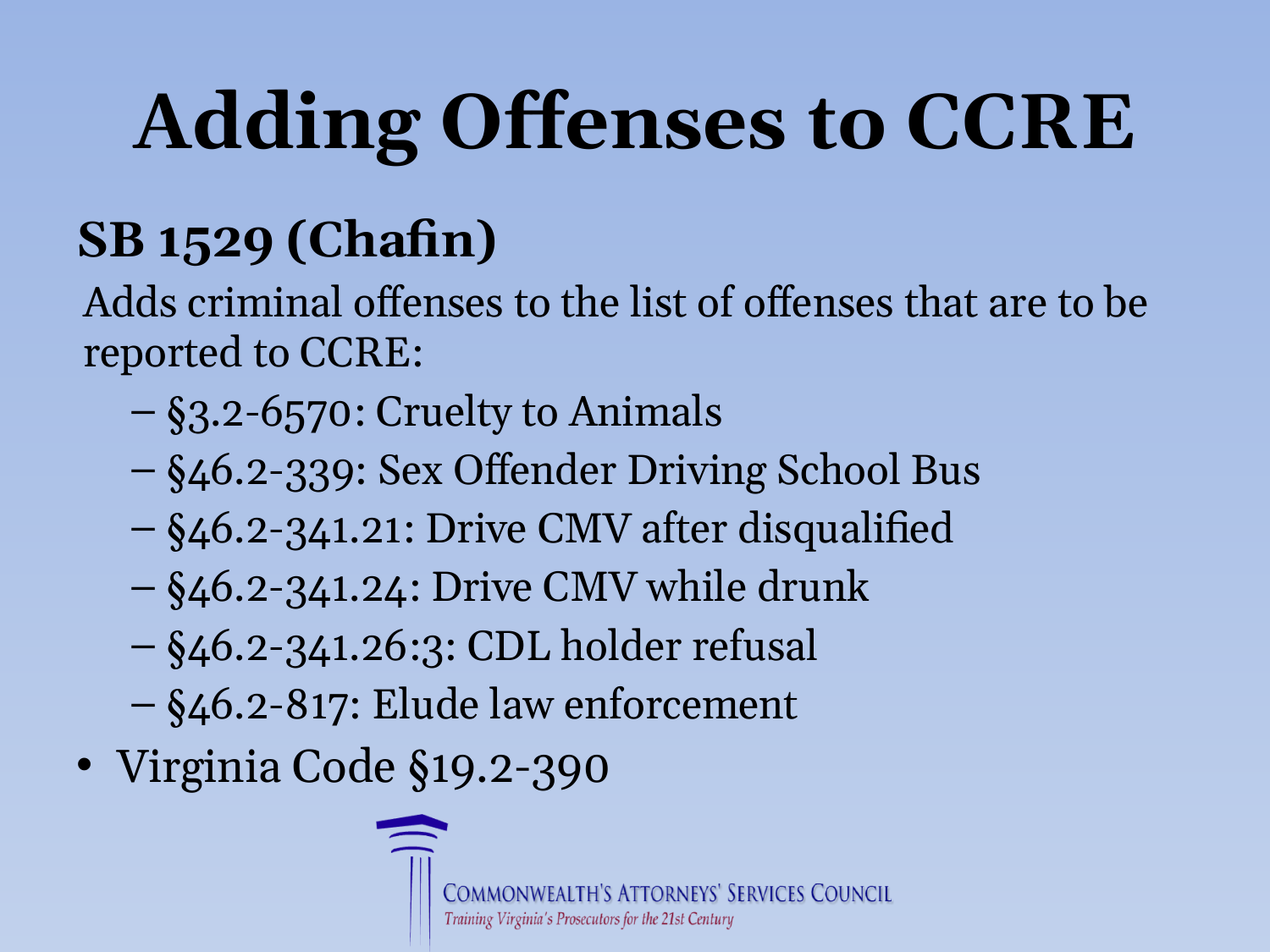

# Adding Offenses to CCRE
SB 1529 (Chafin)
Adds criminal offenses to the list of offenses that are to be reported to CCRE:
§3.2-6570: Cruelty to Animals
§46.2-339: Sex Offender Driving School Bus
§46.2-341.21: Drive CMV after disqualified
§46.2-341.24: Drive CMV while drunk
§46.2-341.26:3: CDL holder refusal
§46.2-817: Elude law enforcement
Virginia Code §19.2-390